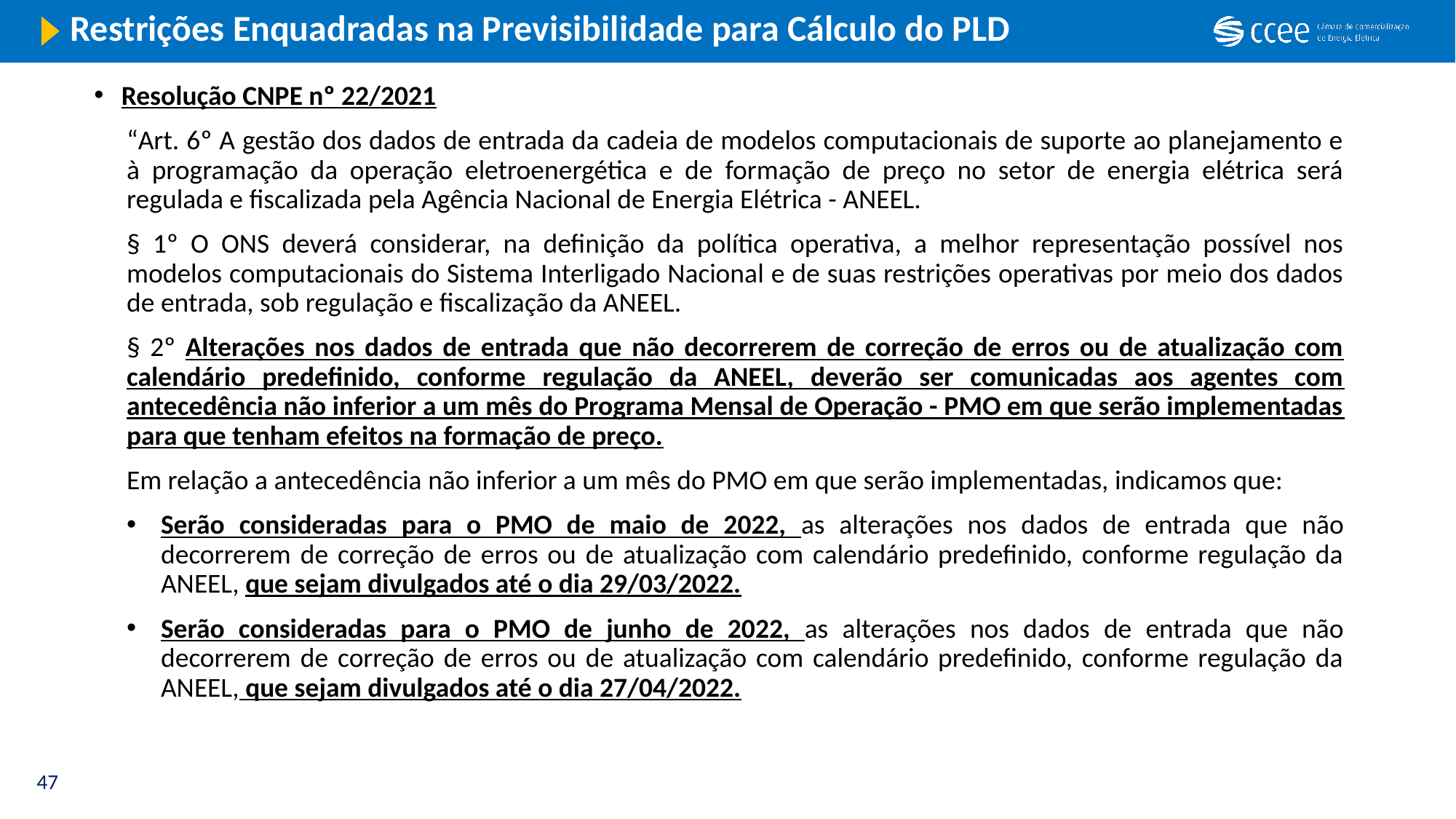

# Restrições Enquadradas na Previsibilidade para Cálculo do PLD
Resolução CNPE nº 22/2021
“Art. 6º A gestão dos dados de entrada da cadeia de modelos computacionais de suporte ao planejamento e à programação da operação eletroenergética e de formação de preço no setor de energia elétrica será regulada e fiscalizada pela Agência Nacional de Energia Elétrica - ANEEL.
§ 1º O ONS deverá considerar, na definição da política operativa, a melhor representação possível nos modelos computacionais do Sistema Interligado Nacional e de suas restrições operativas por meio dos dados de entrada, sob regulação e fiscalização da ANEEL.
§ 2º Alterações nos dados de entrada que não decorrerem de correção de erros ou de atualização com calendário predefinido, conforme regulação da ANEEL, deverão ser comunicadas aos agentes com antecedência não inferior a um mês do Programa Mensal de Operação - PMO em que serão implementadas para que tenham efeitos na formação de preço.
Em relação a antecedência não inferior a um mês do PMO em que serão implementadas, indicamos que:
Serão consideradas para o PMO de maio de 2022, as alterações nos dados de entrada que não decorrerem de correção de erros ou de atualização com calendário predefinido, conforme regulação da ANEEL, que sejam divulgados até o dia 29/03/2022.
Serão consideradas para o PMO de junho de 2022, as alterações nos dados de entrada que não decorrerem de correção de erros ou de atualização com calendário predefinido, conforme regulação da ANEEL, que sejam divulgados até o dia 27/04/2022.